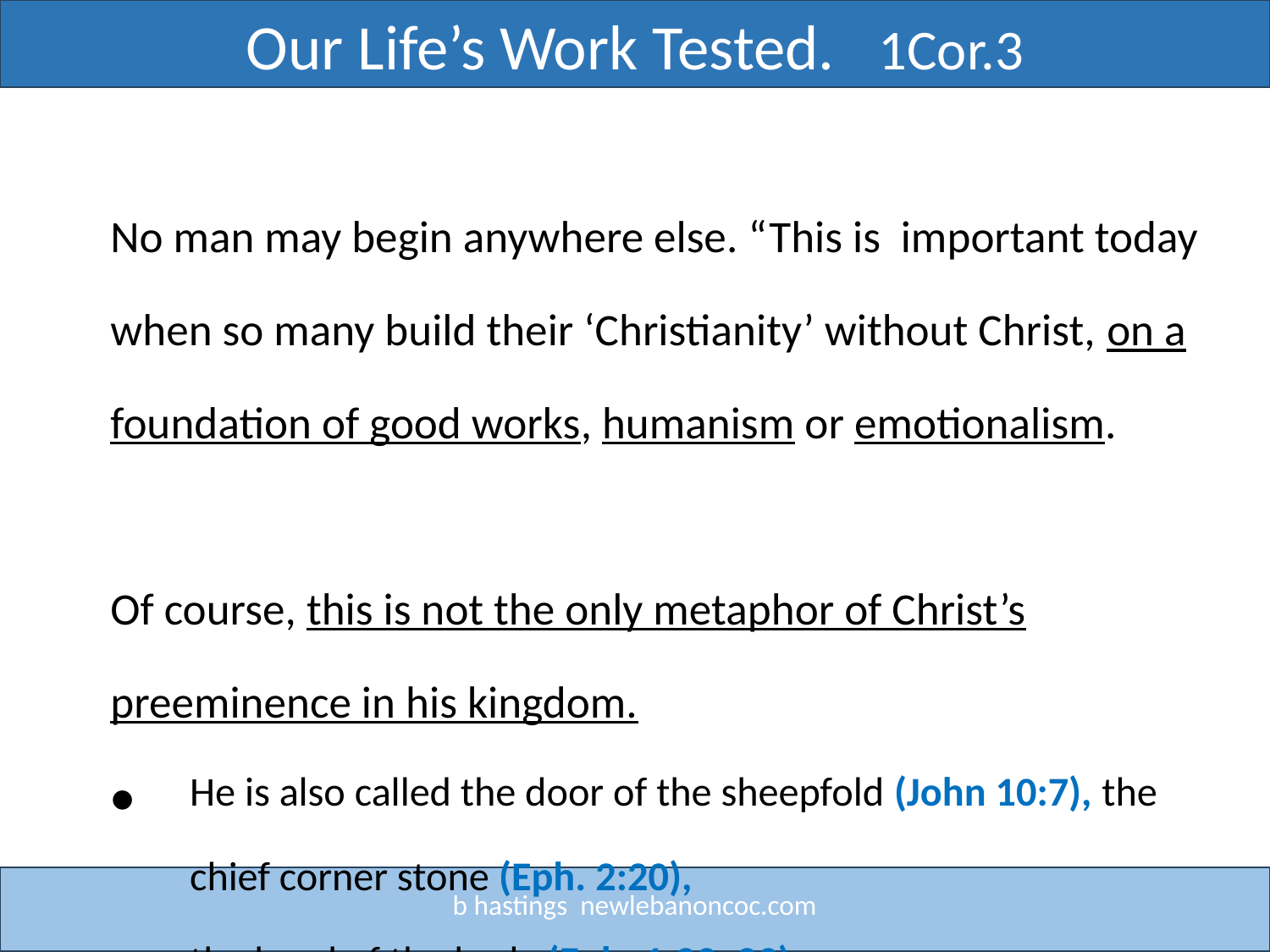

Our Life’s Work Tested.   1Cor.3

Title

No man may begin anywhere else. “This is  important today  when so many build their ‘Christianity’ without Christ, on a foundation of good works, humanism or emotionalism.

Of course, this is not the only metaphor of Christ’s preeminence in his kingdom.
He is also called the door of the sheepfold (John 10:7), the chief corner stone (Eph. 2:20),
the head of the body (Eph. 1:22, 23),
etc.

b hastings  newlebanoncoc.com